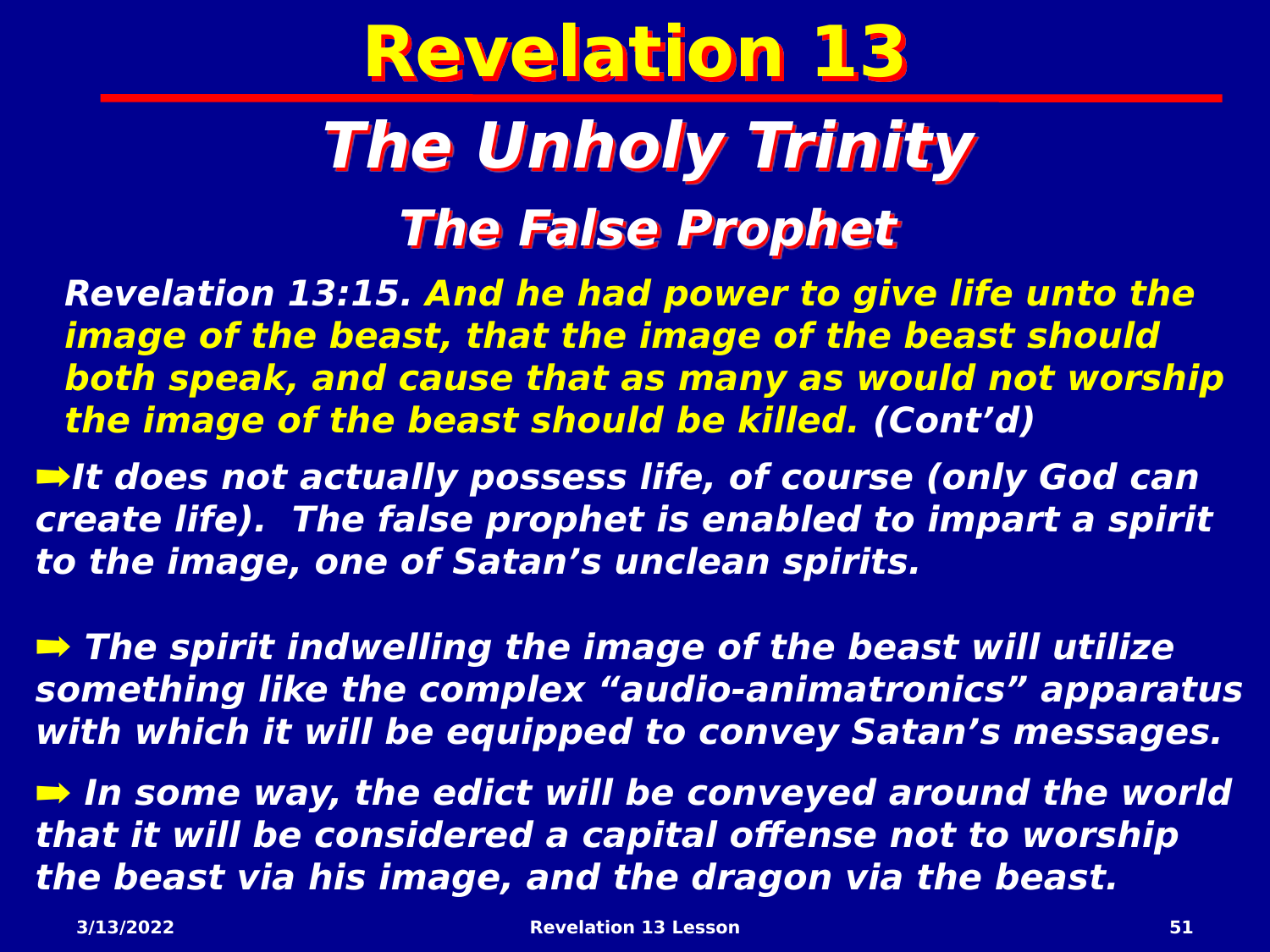

Revelation 13
The Unholy Trinity
The False Prophet
Revelation 13:15. And he had power to give life unto the image of the beast, that the image of the beast should both speak, and cause that as many as would not worship the image of the beast should be killed. (Cont’d)
It does not actually possess life, of course (only God can create life).  The false prophet is enabled to impart a spirit to the image, one of Satan’s unclean spirits.
 The spirit indwelling the image of the beast will utilize something like the complex “audio-animatronics” apparatus with which it will be equipped to convey Satan’s messages.
 In some way, the edict will be conveyed around the world that it will be considered a capital offense not to worship the beast via his image, and the dragon via the beast.
3/13/2022
Revelation 13 Lesson
51